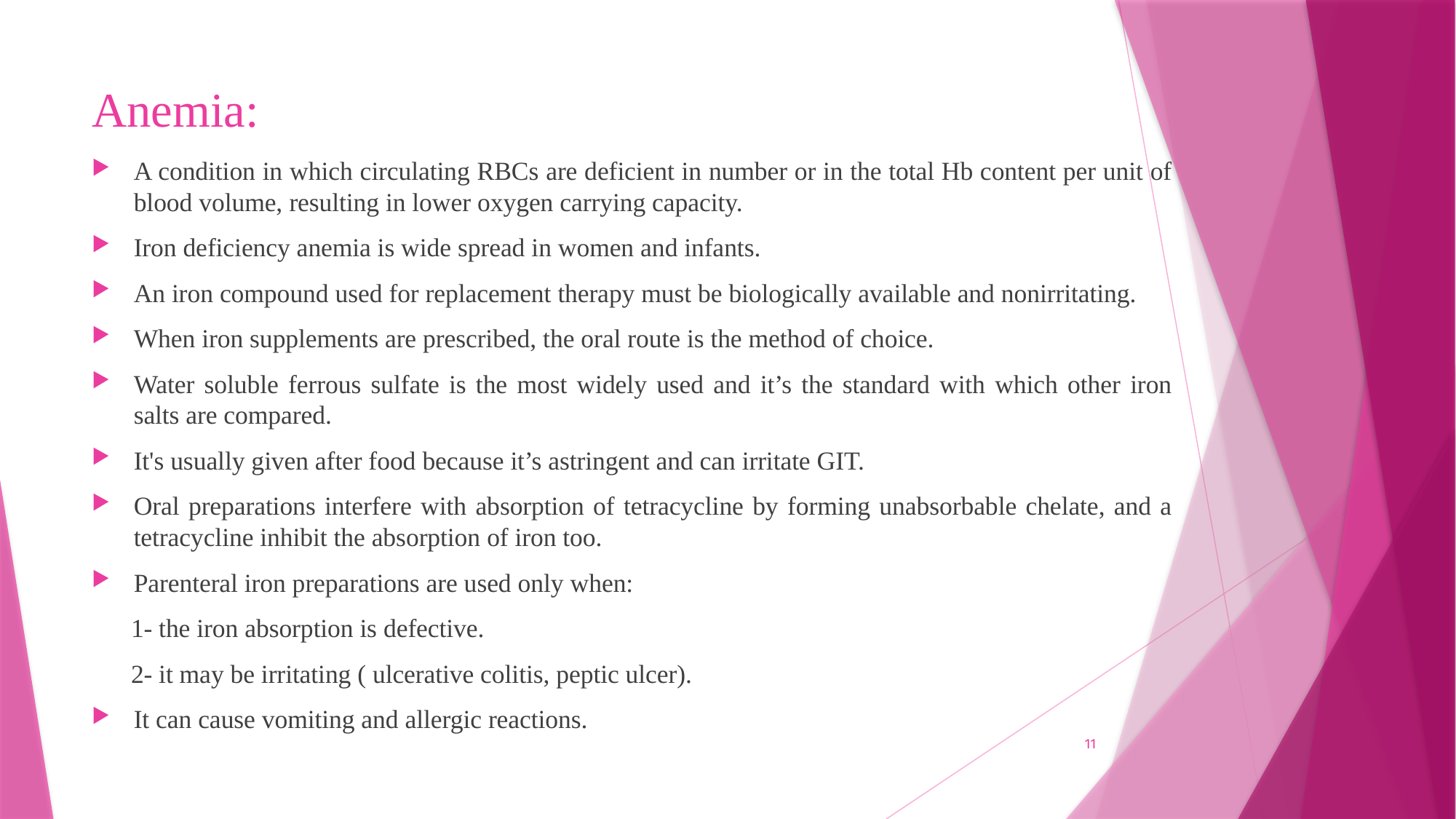

# Anemia:
A condition in which circulating RBCs are deficient in number or in the total Hb content per unit of blood volume, resulting in lower oxygen carrying capacity.
Iron deficiency anemia is wide spread in women and infants.
An iron compound used for replacement therapy must be biologically available and nonirritating.
When iron supplements are prescribed, the oral route is the method of choice.
Water soluble ferrous sulfate is the most widely used and it’s the standard with which other iron salts are compared.
It's usually given after food because it’s astringent and can irritate GIT.
Oral preparations interfere with absorption of tetracycline by forming unabsorbable chelate, and a tetracycline inhibit the absorption of iron too.
Parenteral iron preparations are used only when:
      1- the iron absorption is defective.
      2- it may be irritating ( ulcerative colitis, peptic ulcer).
It can cause vomiting and allergic reactions.
11